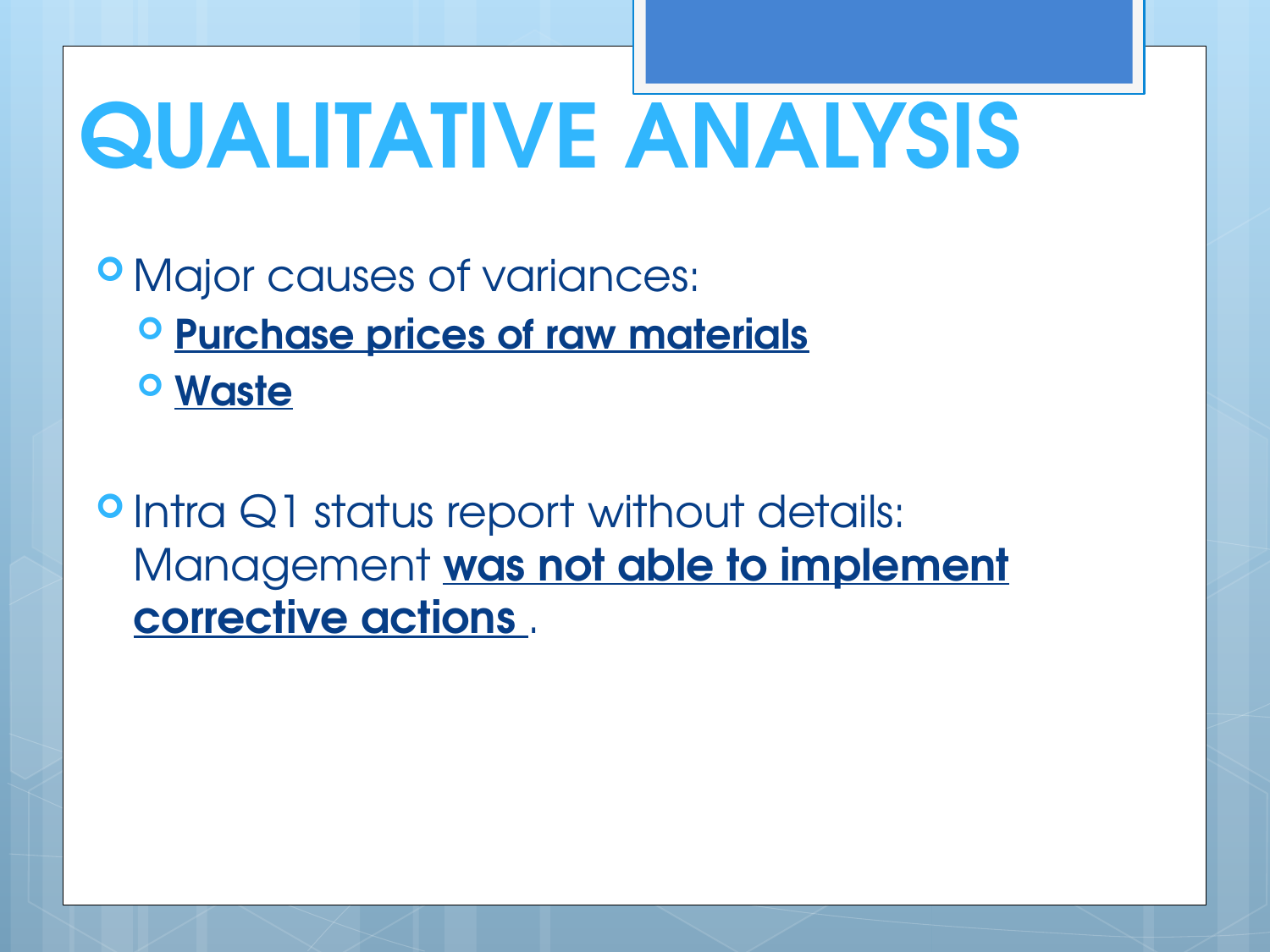

# QUALITATIVE ANALYSIS
Major causes of variances:
Purchase prices of raw materials
Waste

Intra Q1 status report without details: Management was not able to implement corrective actions .